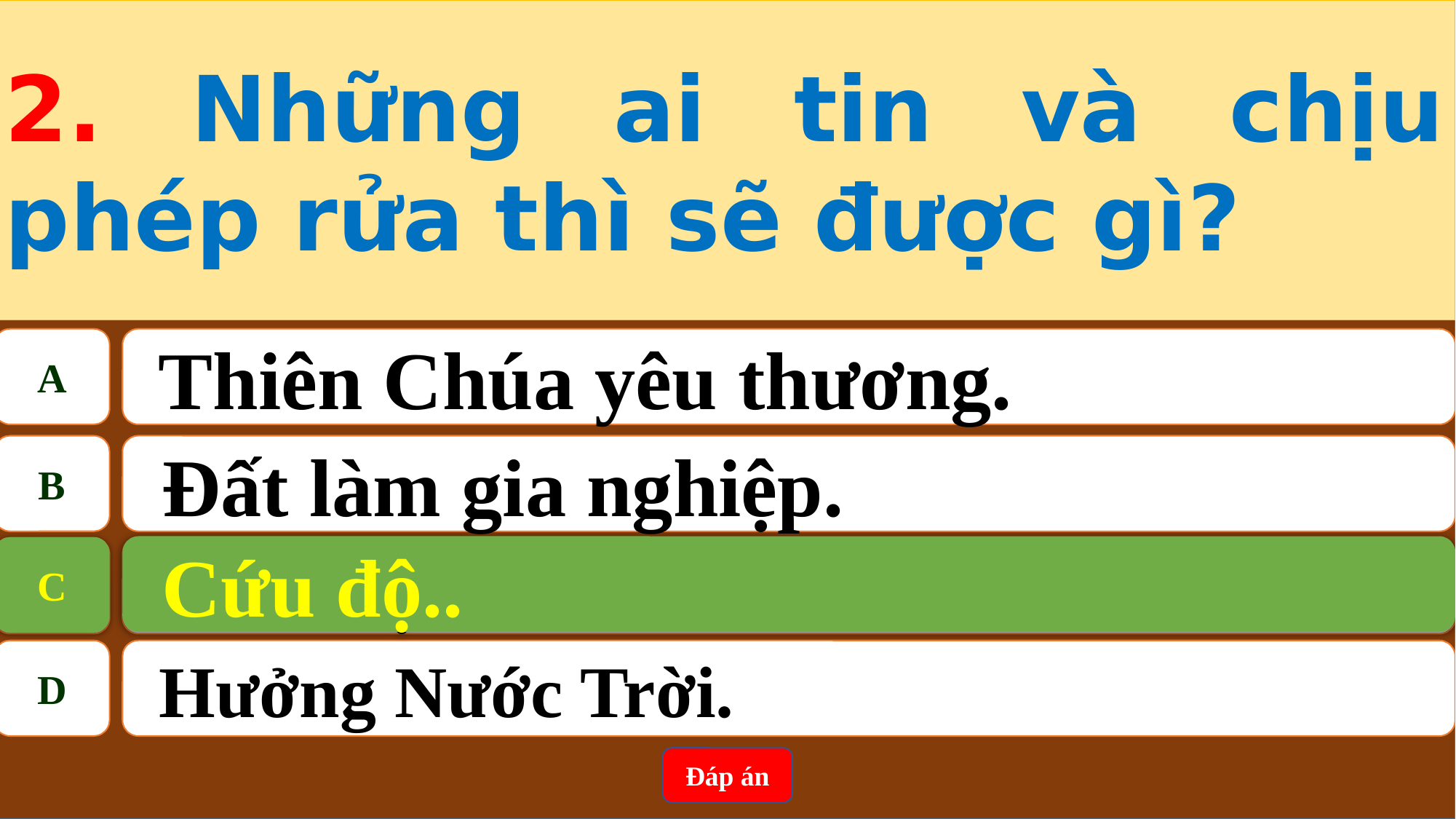

2. Những ai tin và chịu phép rửa thì sẽ được gì?
A
 Thiên Chúa yêu thương.
B
Đất làm gia nghiệp.
Cứu độ..
C
C
Cứu độ.
D
Hưởng Nước Trời.
Đáp án